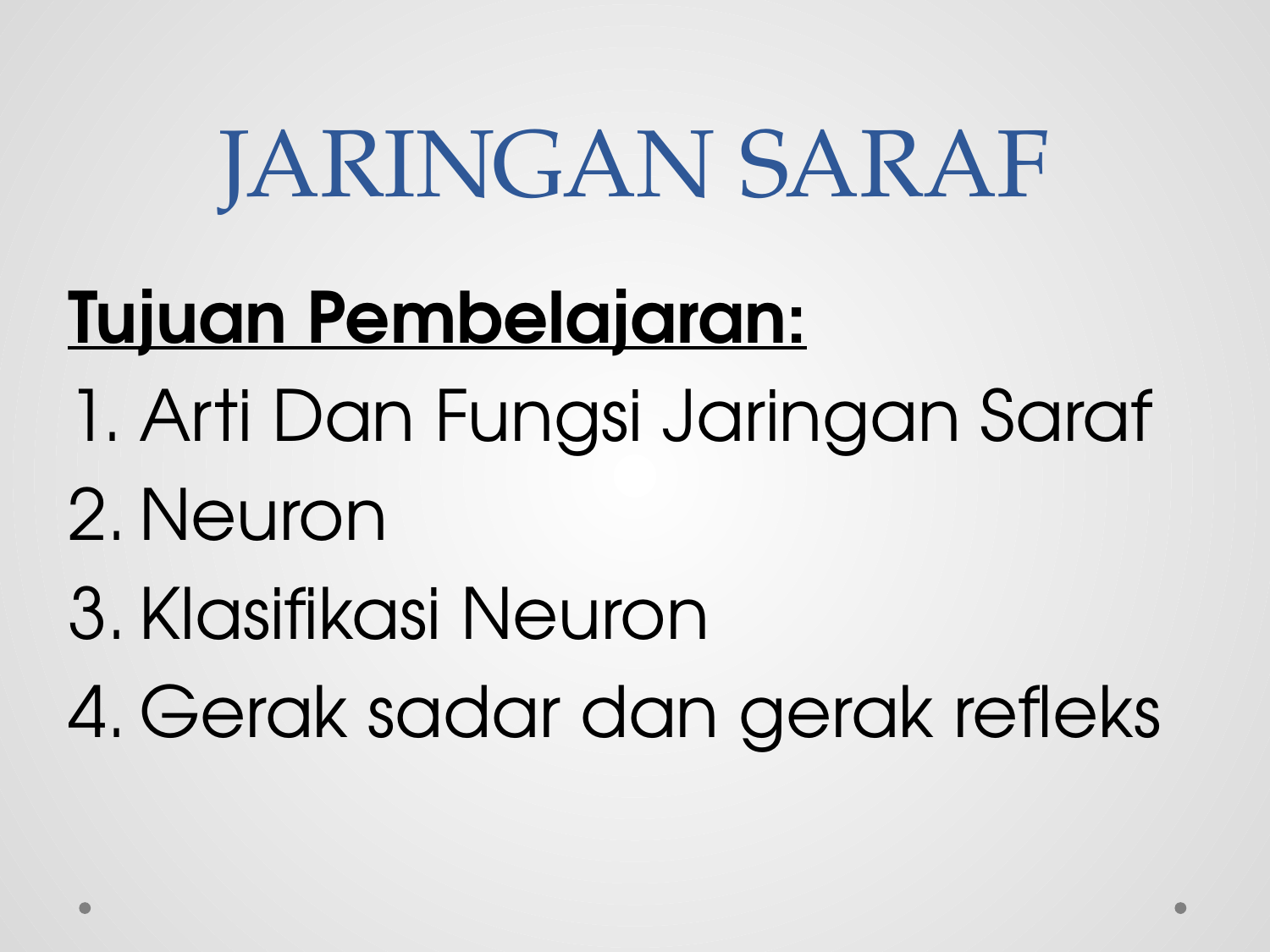

# JARINGAN SARAF
Tujuan Pembelajaran:
Arti Dan Fungsi Jaringan Saraf
Neuron
Klasifikasi Neuron
Gerak sadar dan gerak refleks